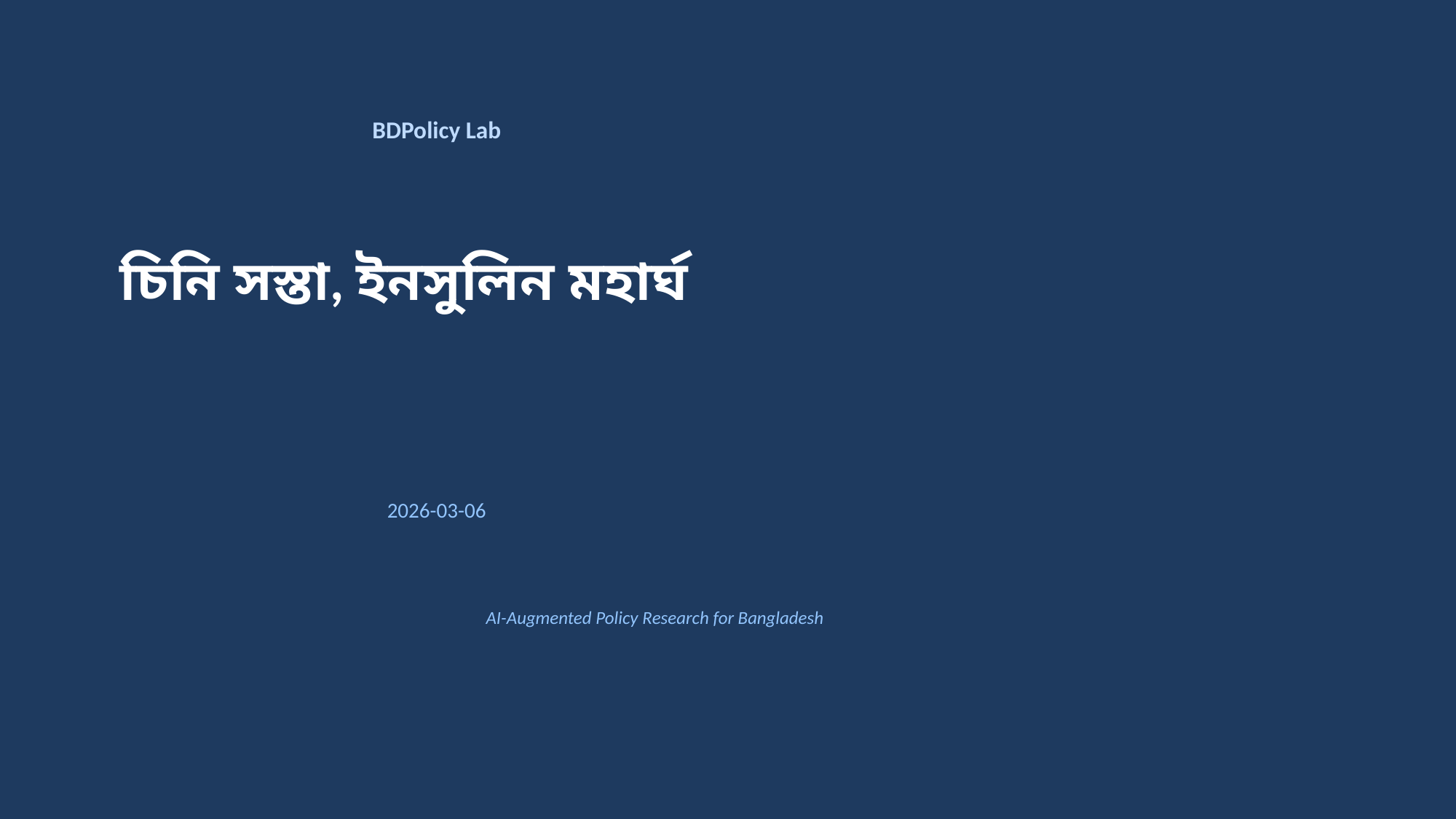

BDPolicy Lab
চিনি সস্তা, ইনসুলিন মহার্ঘ
2026-03-06
AI-Augmented Policy Research for Bangladesh